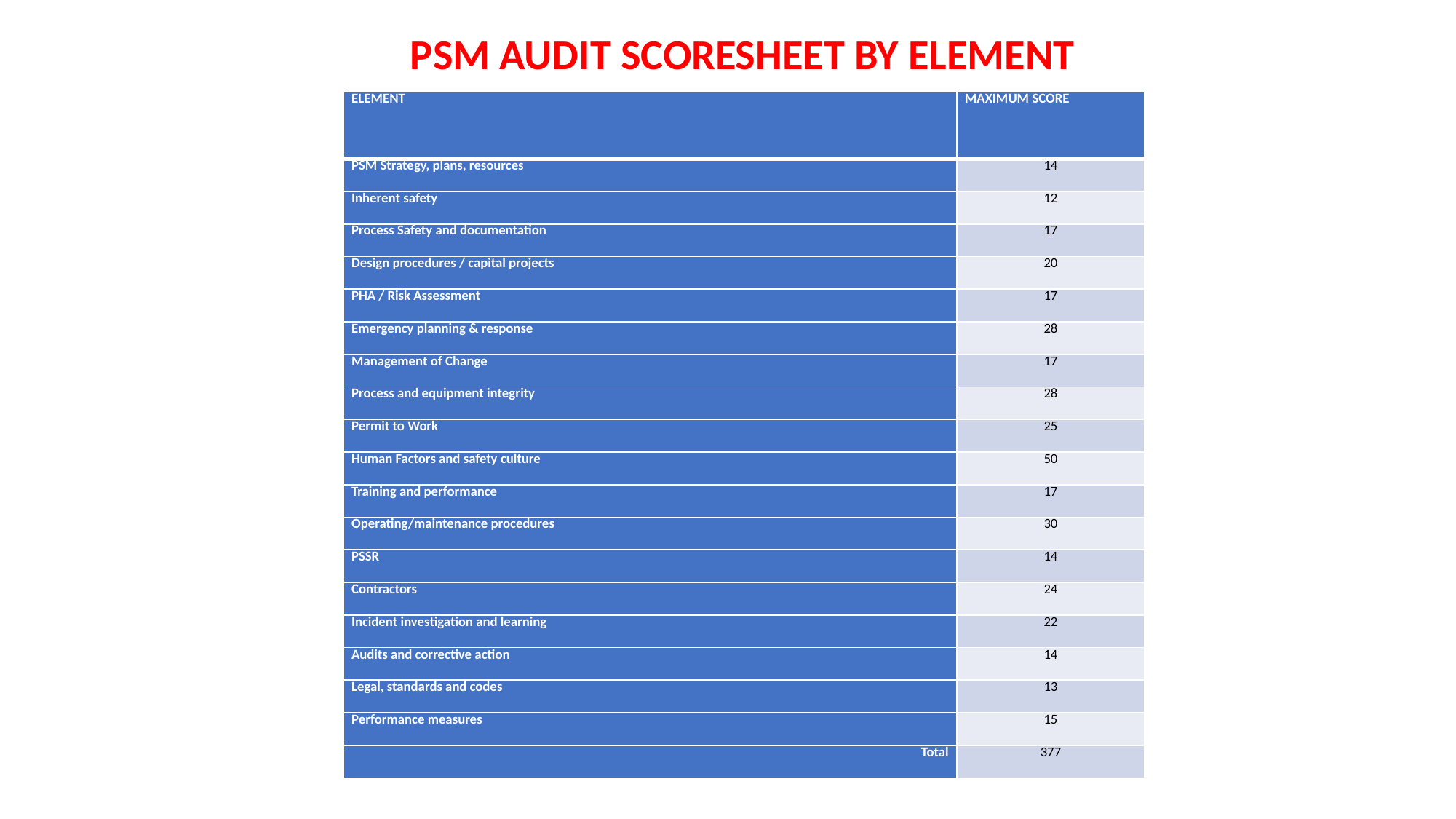

PSM AUDIT SCORESHEET BY ELEMENT
| ELEMENT | MAXIMUM SCORE |
| --- | --- |
| PSM Strategy, plans, resources | 14 |
| Inherent safety | 12 |
| Process Safety and documentation | 17 |
| Design procedures / capital projects | 20 |
| PHA / Risk Assessment | 17 |
| Emergency planning & response | 28 |
| Management of Change | 17 |
| Process and equipment integrity | 28 |
| Permit to Work | 25 |
| Human Factors and safety culture | 50 |
| Training and performance | 17 |
| Operating/maintenance procedures | 30 |
| PSSR | 14 |
| Contractors | 24 |
| Incident investigation and learning | 22 |
| Audits and corrective action | 14 |
| Legal, standards and codes | 13 |
| Performance measures | 15 |
| Total | 377 |